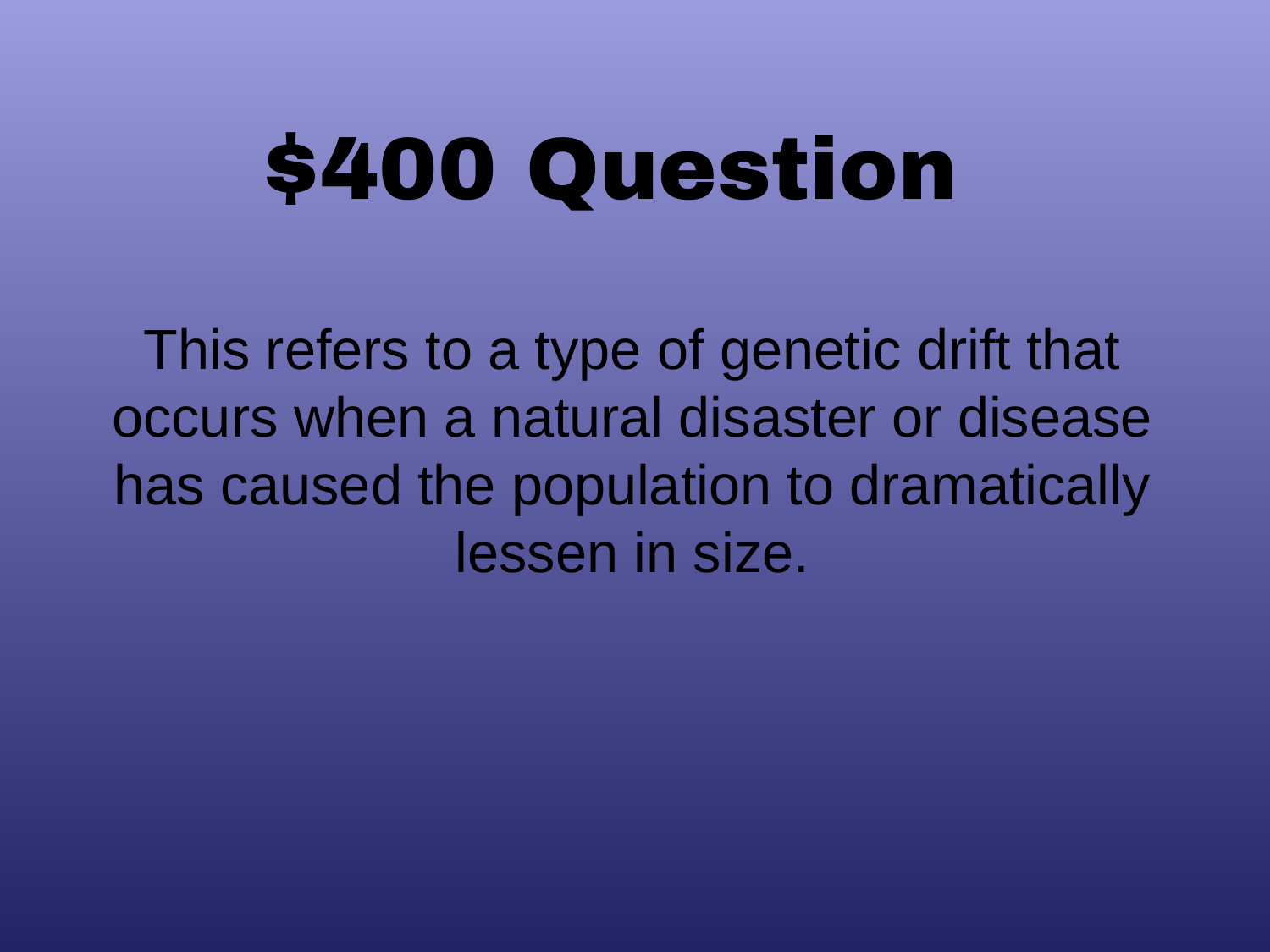

# $400 Question
This refers to a type of genetic drift that occurs when a natural disaster or disease has caused the population to dramatically lessen in size.